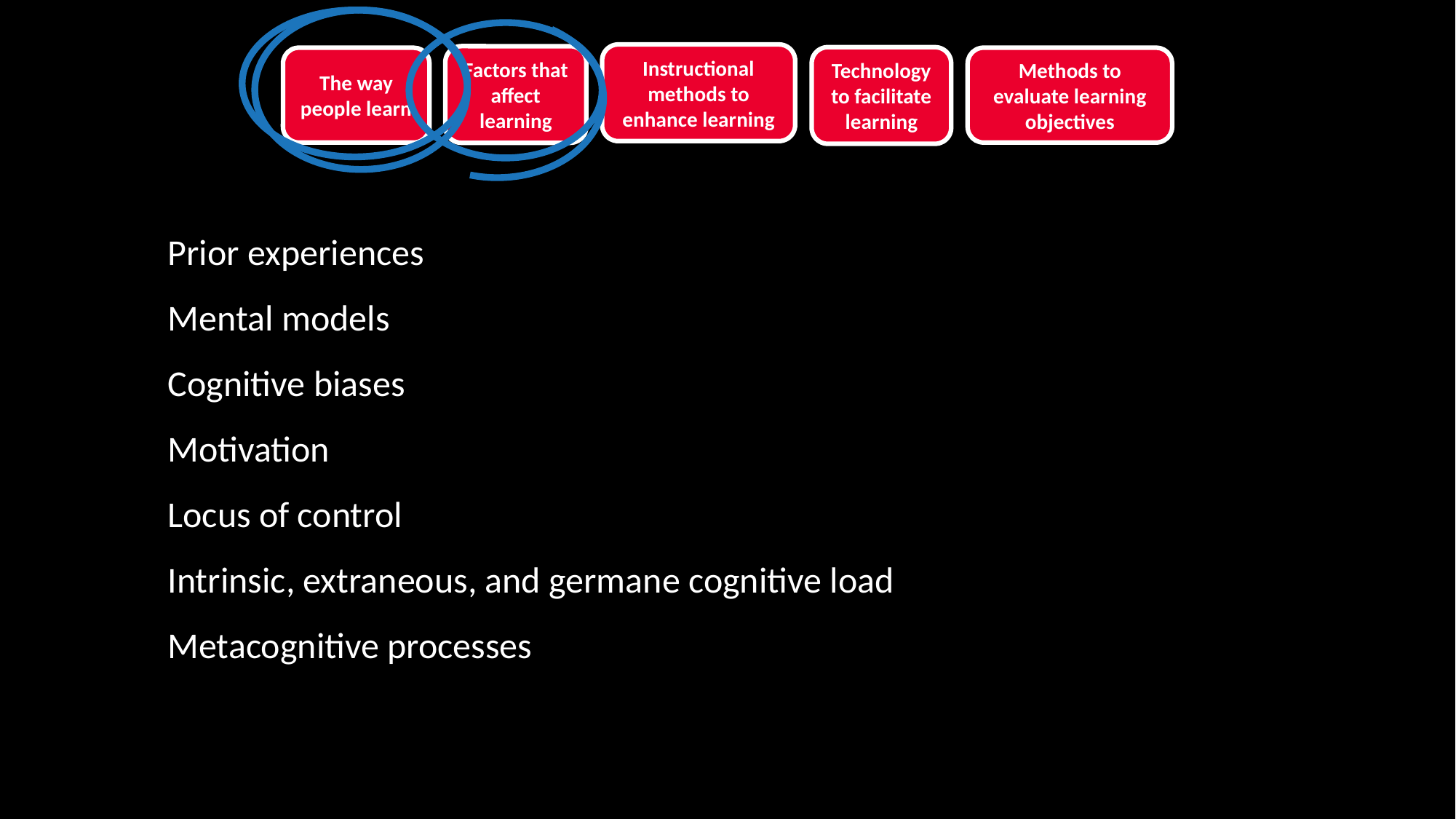

Instructional methods to enhance learning
Factors that affect learning
Technology to facilitate learning
The way people learn
Methods to evaluate learning objectives
Prior experiences
Mental models
Cognitive biases
Motivation
Locus of control
Intrinsic, extraneous, and germane cognitive load
Metacognitive processes